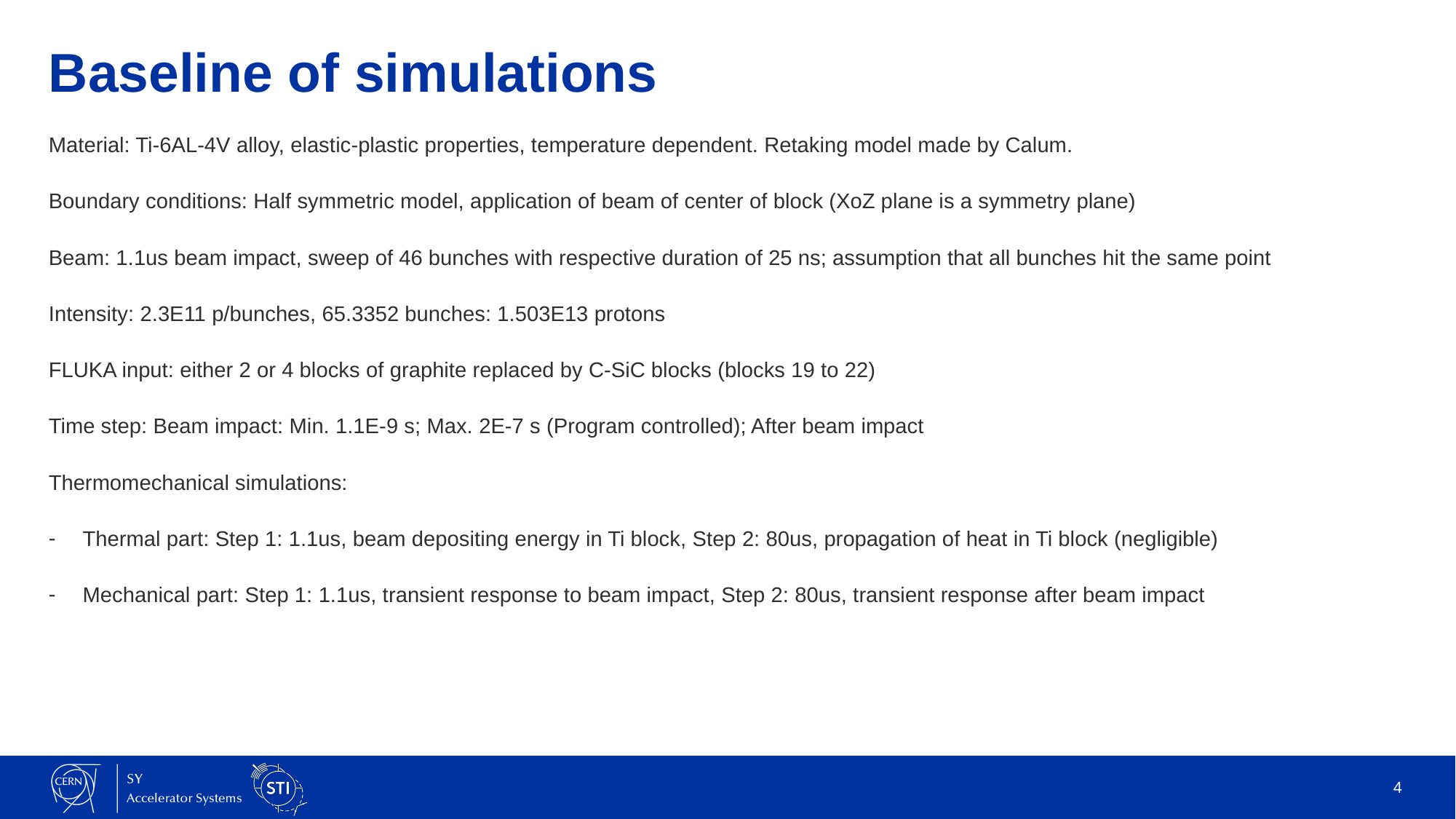

# Baseline of simulations
Material: Ti-6AL-4V alloy, elastic-plastic properties, temperature dependent. Retaking model made by Calum.
Boundary conditions: Half symmetric model, application of beam of center of block (XoZ plane is a symmetry plane)
Beam: 1.1us beam impact, sweep of 46 bunches with respective duration of 25 ns; assumption that all bunches hit the same point
Intensity: 2.3E11 p/bunches, 65.3352 bunches: 1.503E13 protons
FLUKA input: either 2 or 4 blocks of graphite replaced by C-SiC blocks (blocks 19 to 22)
Time step: Beam impact: Min. 1.1E-9 s; Max. 2E-7 s (Program controlled); After beam impact
Thermomechanical simulations:
Thermal part: Step 1: 1.1us, beam depositing energy in Ti block, Step 2: 80us, propagation of heat in Ti block (negligible)
Mechanical part: Step 1: 1.1us, transient response to beam impact, Step 2: 80us, transient response after beam impact

4